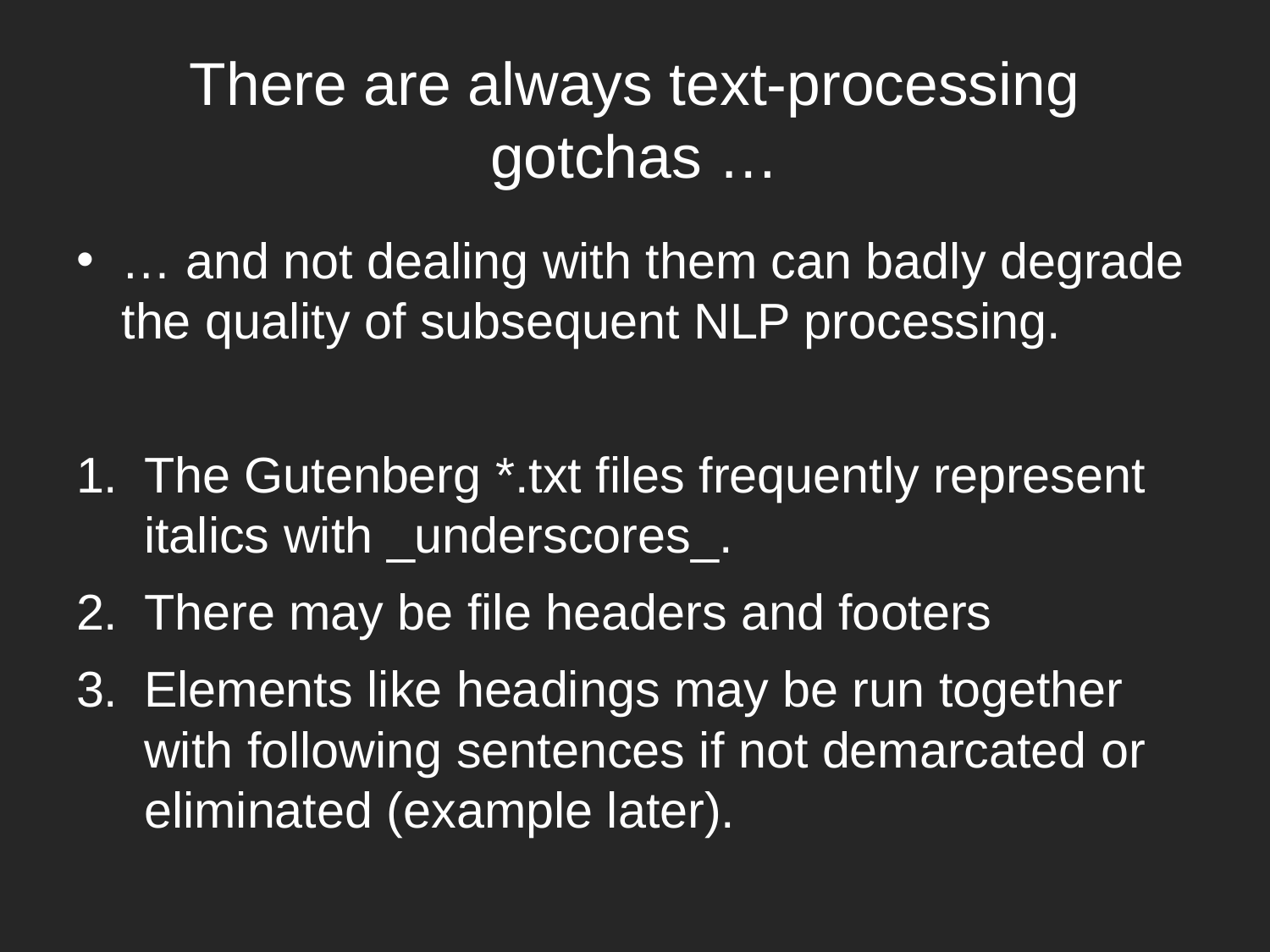

# There are always text-processing gotchas …
… and not dealing with them can badly degrade the quality of subsequent NLP processing.

The Gutenberg *.txt files frequently represent italics with _underscores_.
There may be file headers and footers
Elements like headings may be run together with following sentences if not demarcated or eliminated (example later).